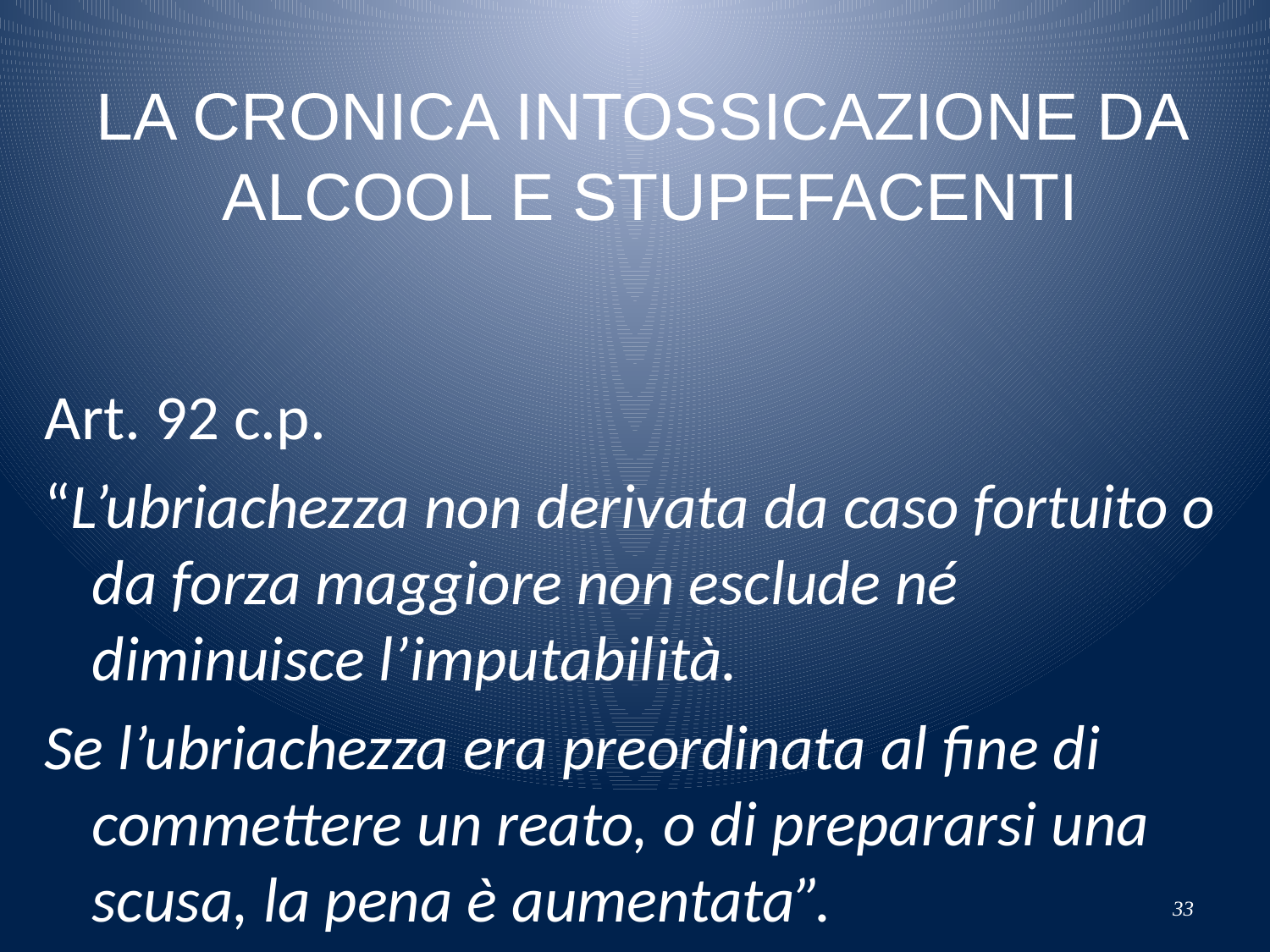

# LA CRONICA INTOSSICAZIONE DA ALCOOL E STUPEFACENTI
Art. 92 c.p.
“L’ubriachezza non derivata da caso fortuito o da forza maggiore non esclude né diminuisce l’imputabilità.
Se l’ubriachezza era preordinata al fine di commettere un reato, o di prepararsi una scusa, la pena è aumentata”.

33